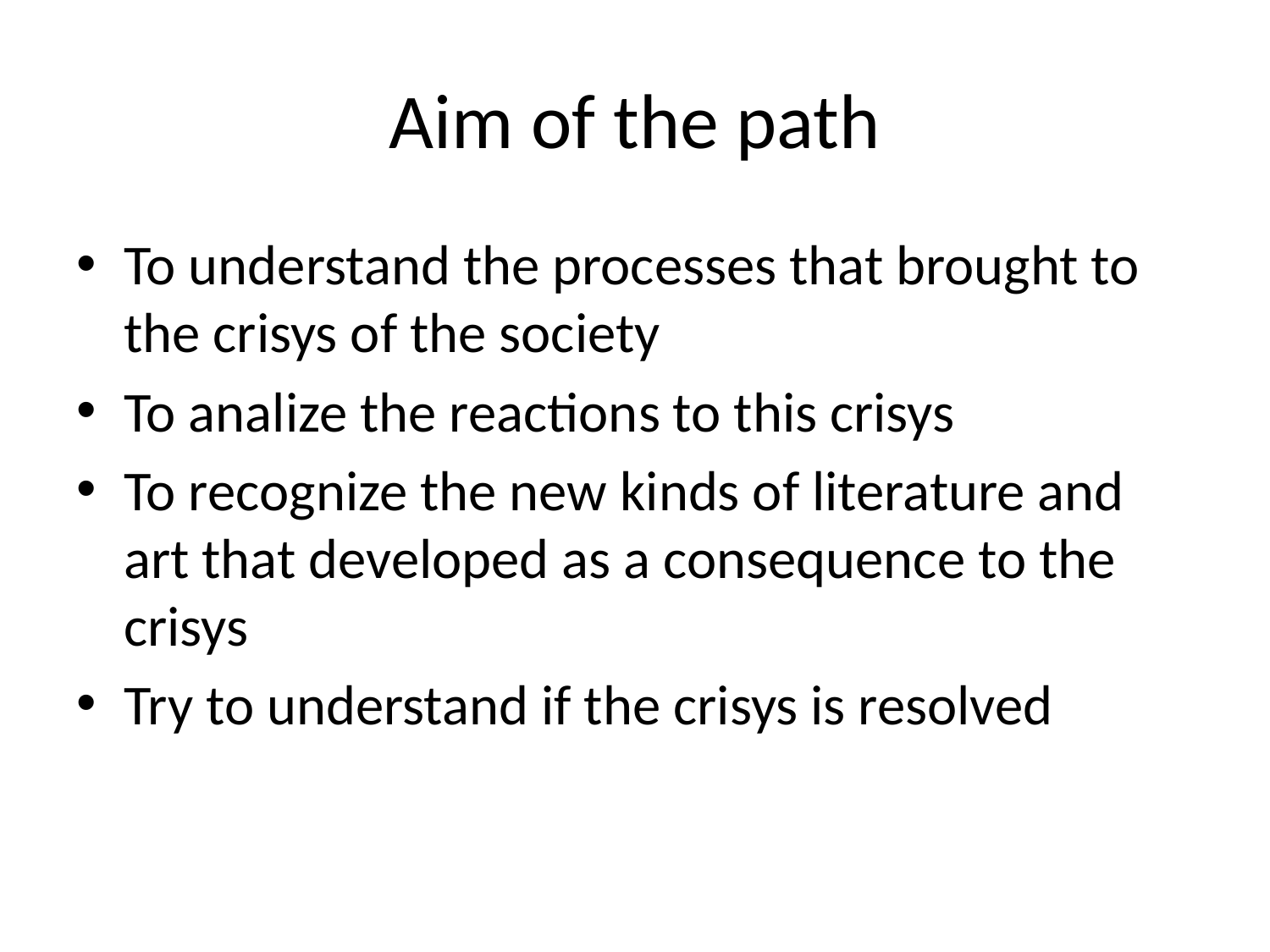

# Aim of the path
To understand the processes that brought to the crisys of the society
To analize the reactions to this crisys
To recognize the new kinds of literature and art that developed as a consequence to the crisys
Try to understand if the crisys is resolved